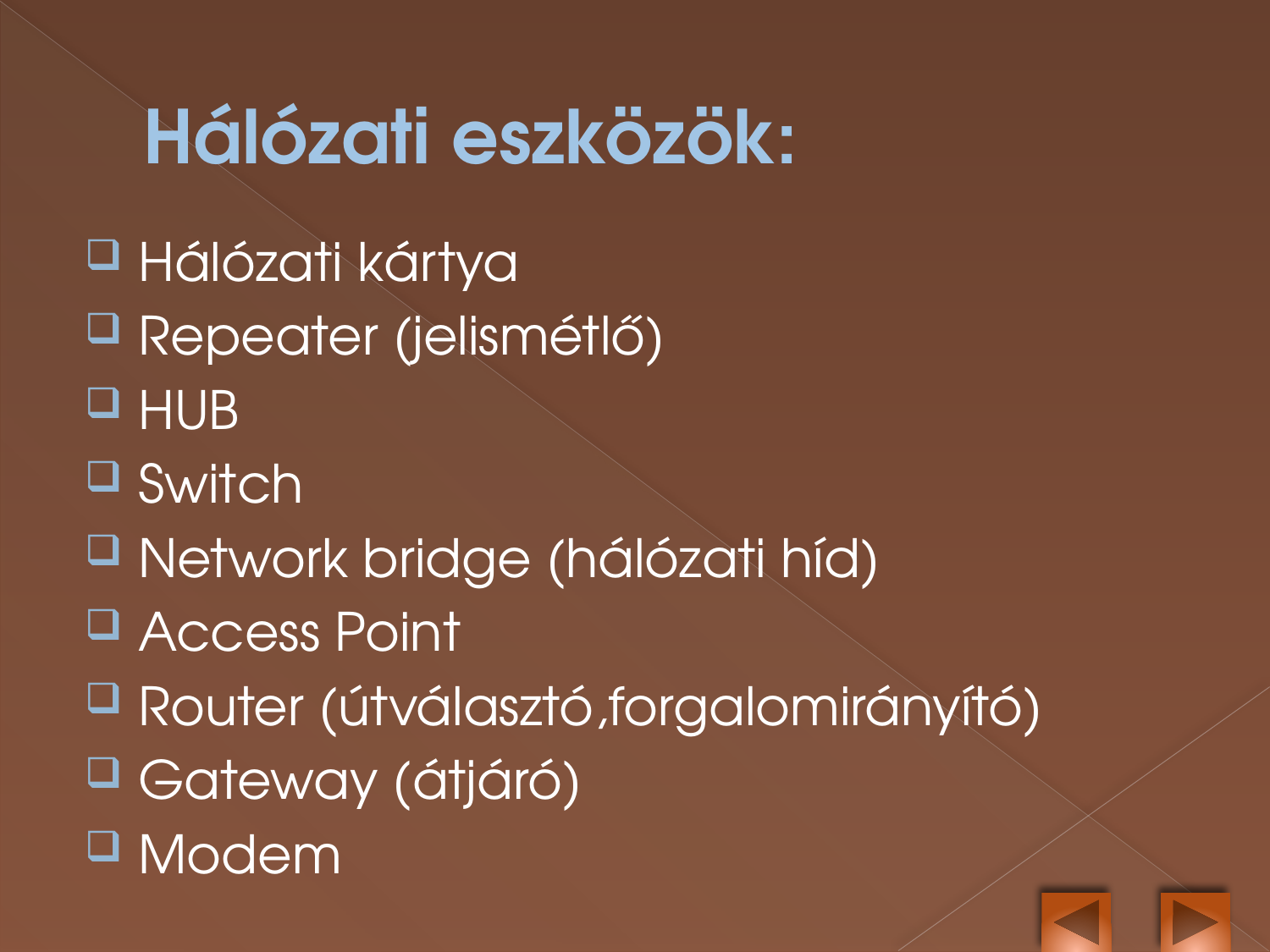

# Hálózati eszközök:
Hálózati kártya
Repeater (jelismétlő)
HUB
Switch
Network bridge (hálózati híd)
Access Point
Router (útválasztó,forgalomirányító)
Gateway (átjáró)
Modem